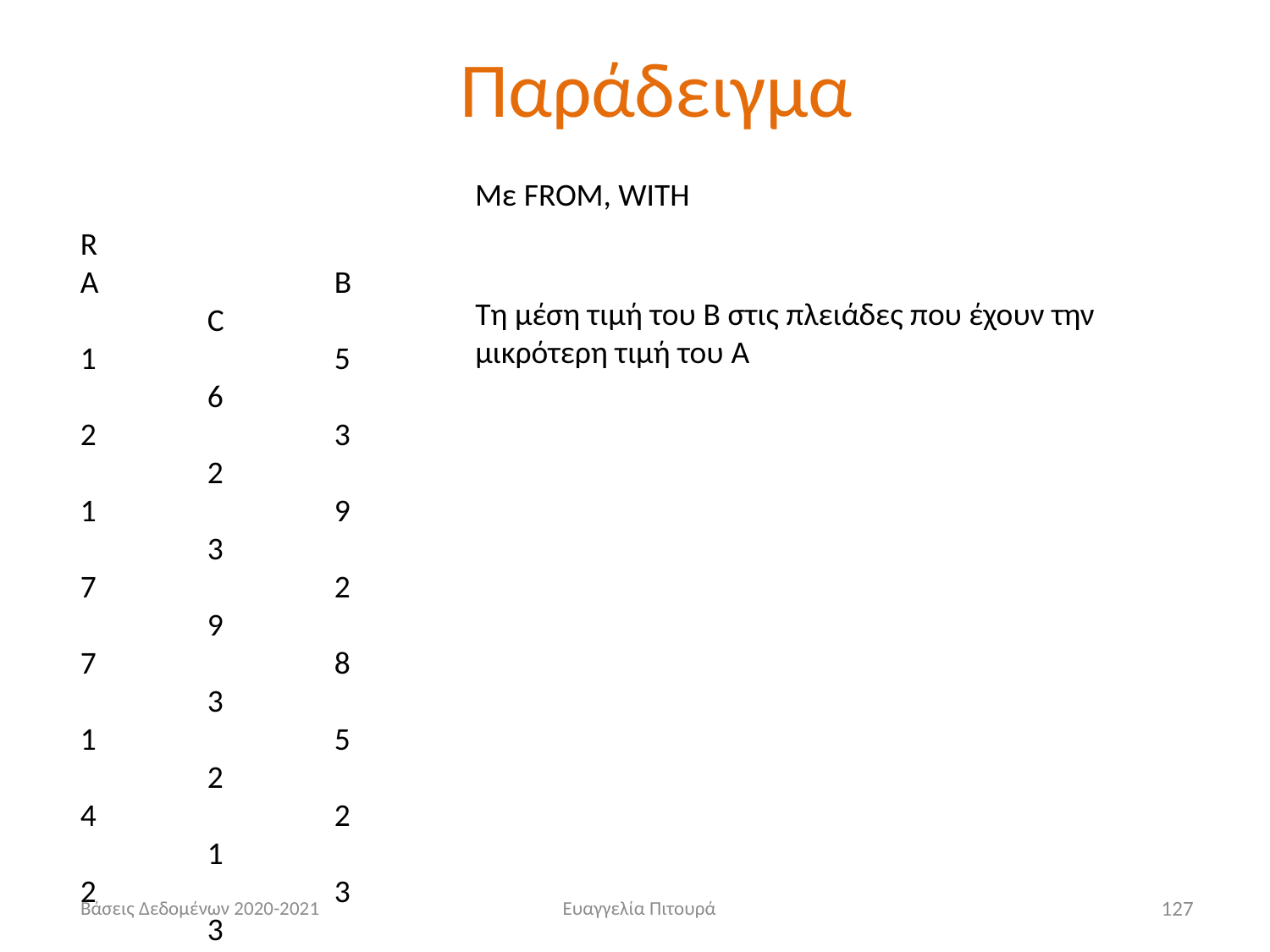

# Παράδειγμα
Με FROM, WITH
R
A		B		C
1		5		6
2		3		2
1		9		3
7		2		9
7		8		3
1		5		2
4		2		1
2		3		3
4		1		8
Τη μέση τιμή του B στις πλειάδες που έχουν την  μικρότερη τιμή του A
Βάσεις Δεδομένων 2020-2021
Ευαγγελία Πιτουρά
127